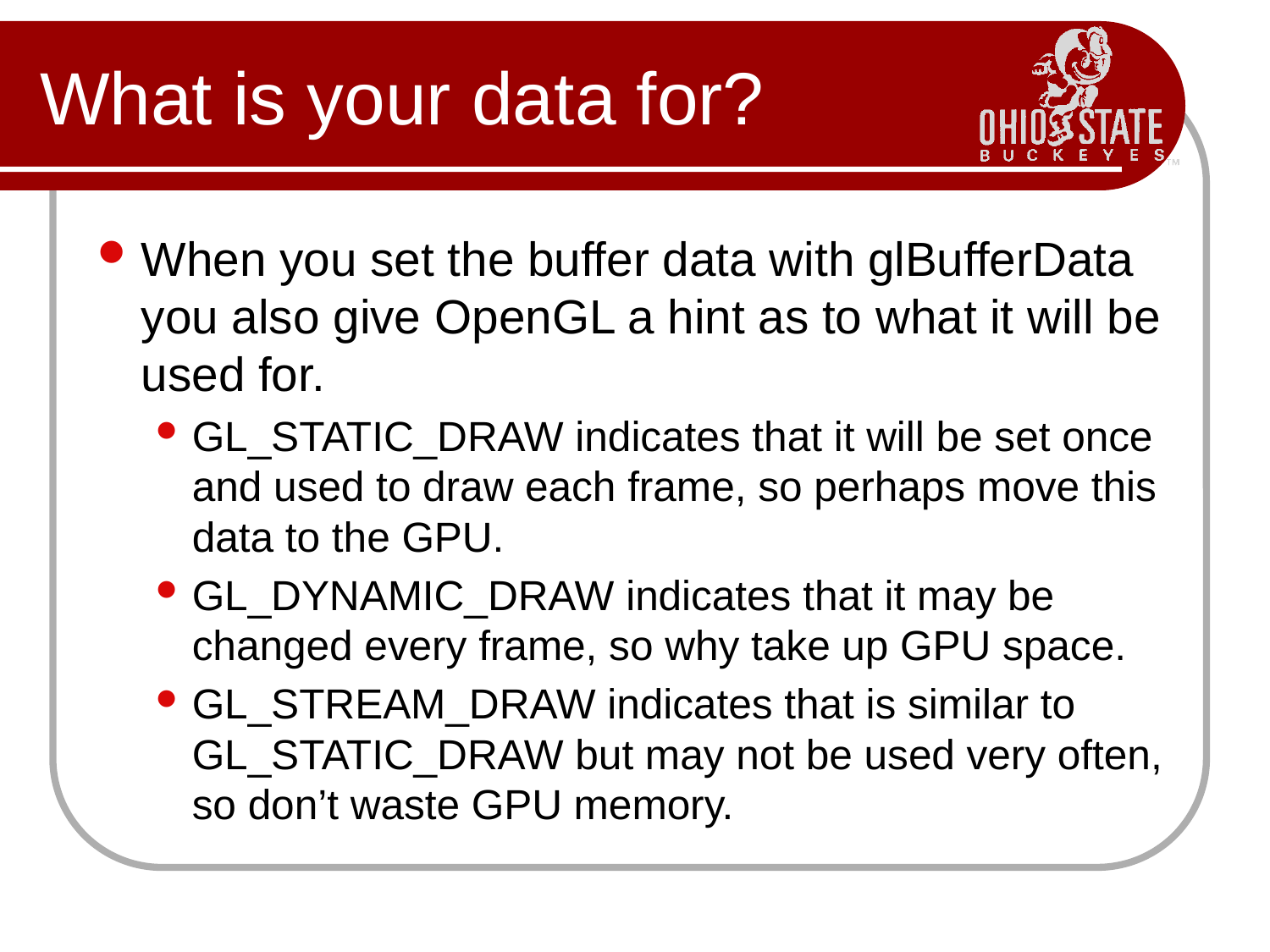

# What is your data for?
When you set the buffer data with glBufferData you also give OpenGL a hint as to what it will be used for.
GL_STATIC_DRAW indicates that it will be set once and used to draw each frame, so perhaps move this data to the GPU.
GL_DYNAMIC_DRAW indicates that it may be changed every frame, so why take up GPU space.
GL_STREAM_DRAW indicates that is similar to GL_STATIC_DRAW but may not be used very often, so don’t waste GPU memory.